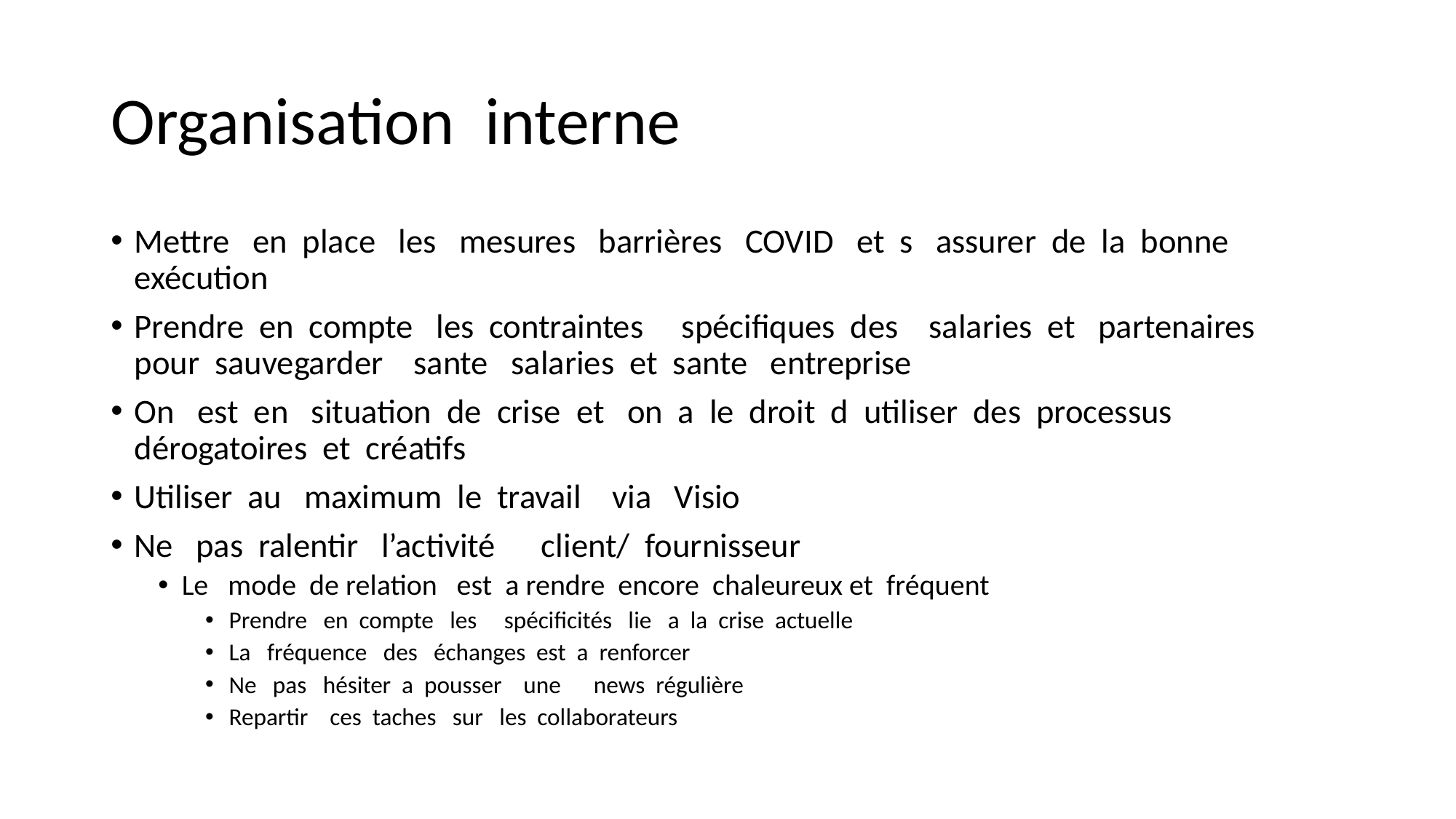

# Organisation  interne
Mettre   en  place   les   mesures   barrières   COVID   et  s   assurer  de  la  bonne   exécution
Prendre  en  compte   les  contraintes     spécifiques  des    salaries  et   partenaires   pour  sauvegarder    sante   salaries  et  sante   entreprise
On   est  en   situation  de  crise  et   on  a  le  droit  d  utiliser  des  processus  dérogatoires  et  créatifs
Utiliser  au   maximum  le  travail    via   Visio
Ne   pas  ralentir   l’activité      client/  fournisseur
Le   mode  de relation   est  a rendre  encore  chaleureux et  fréquent
Prendre   en  compte   les     spécificités   lie   a  la  crise  actuelle
La   fréquence   des   échanges  est  a  renforcer
Ne   pas   hésiter  a  pousser    une      news  régulière
Repartir    ces  taches   sur   les  collaborateurs